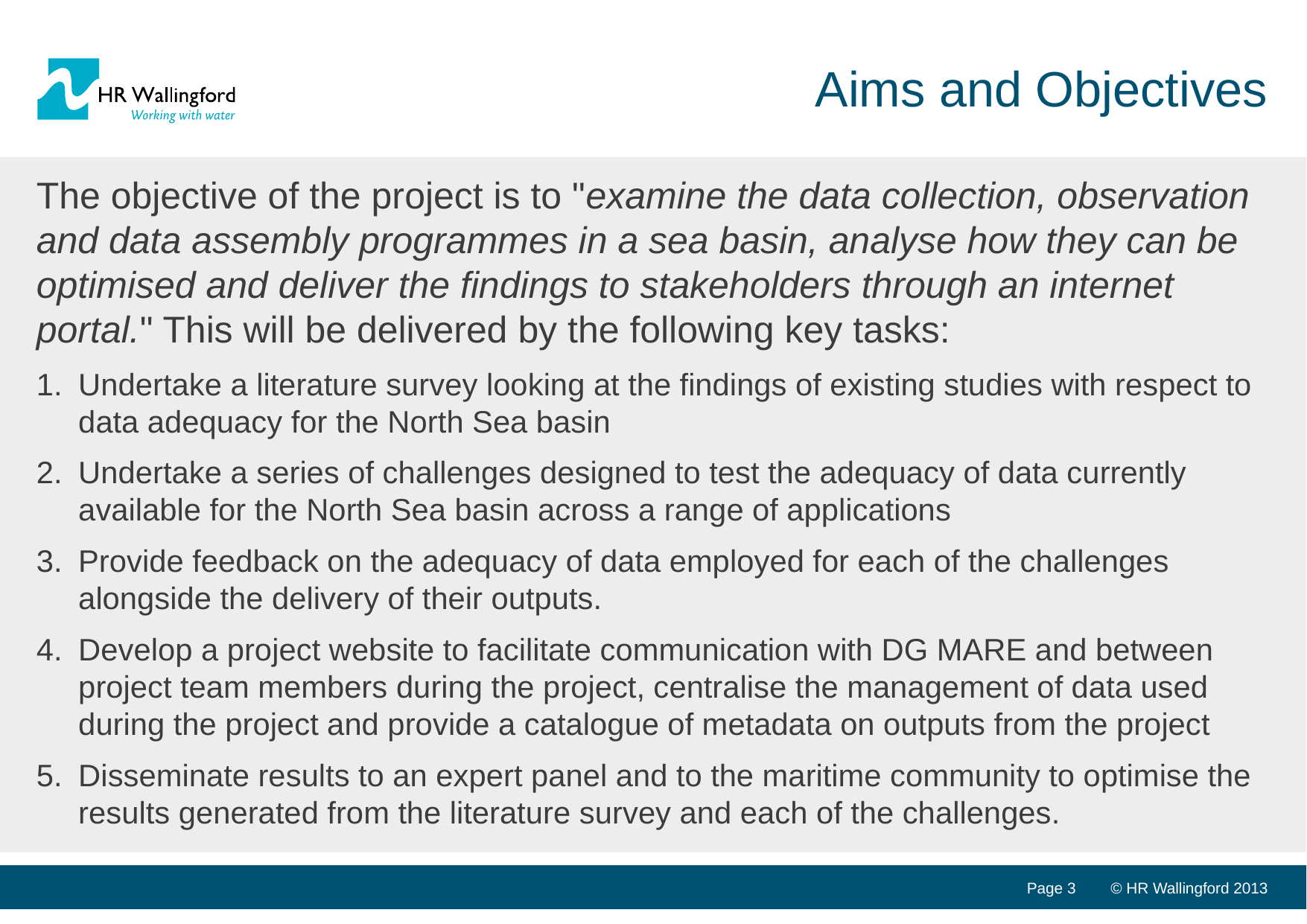

# Aims and Objectives
The objective of the project is to "examine the data collection, observation and data assembly programmes in a sea basin, analyse how they can be optimised and deliver the findings to stakeholders through an internet portal." This will be delivered by the following key tasks:
Undertake a literature survey looking at the findings of existing studies with respect to data adequacy for the North Sea basin
Undertake a series of challenges designed to test the adequacy of data currently available for the North Sea basin across a range of applications
Provide feedback on the adequacy of data employed for each of the challenges alongside the delivery of their outputs.
Develop a project website to facilitate communication with DG MARE and between project team members during the project, centralise the management of data used during the project and provide a catalogue of metadata on outputs from the project
Disseminate results to an expert panel and to the maritime community to optimise the results generated from the literature survey and each of the challenges.

Page 3